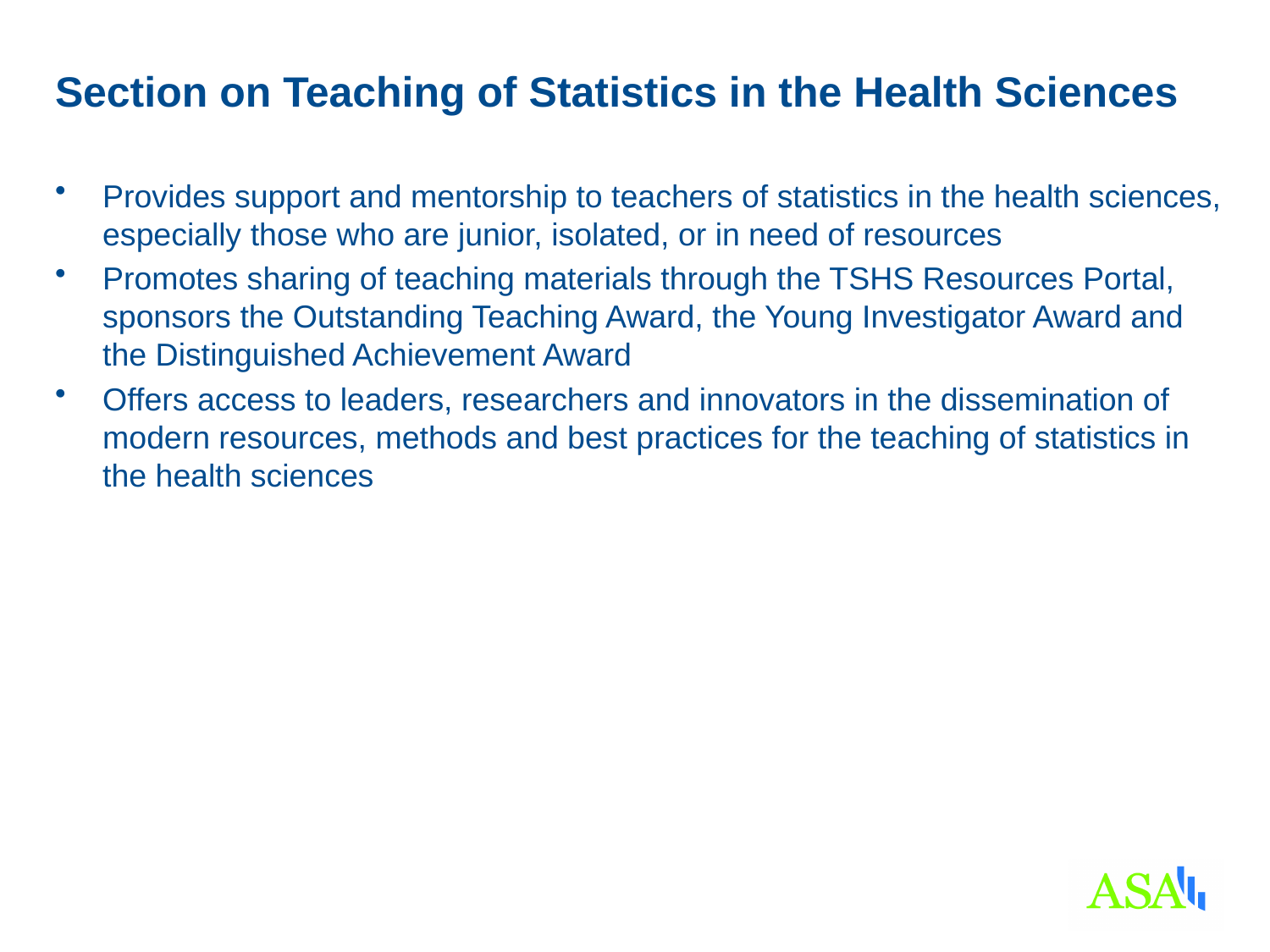

# Section on Teaching of Statistics in the Health Sciences
Provides support and mentorship to teachers of statistics in the health sciences, especially those who are junior, isolated, or in need of resources
Promotes sharing of teaching materials through the TSHS Resources Portal, sponsors the Outstanding Teaching Award, the Young Investigator Award and the Distinguished Achievement Award
Offers access to leaders, researchers and innovators in the dissemination of modern resources, methods and best practices for the teaching of statistics in the health sciences